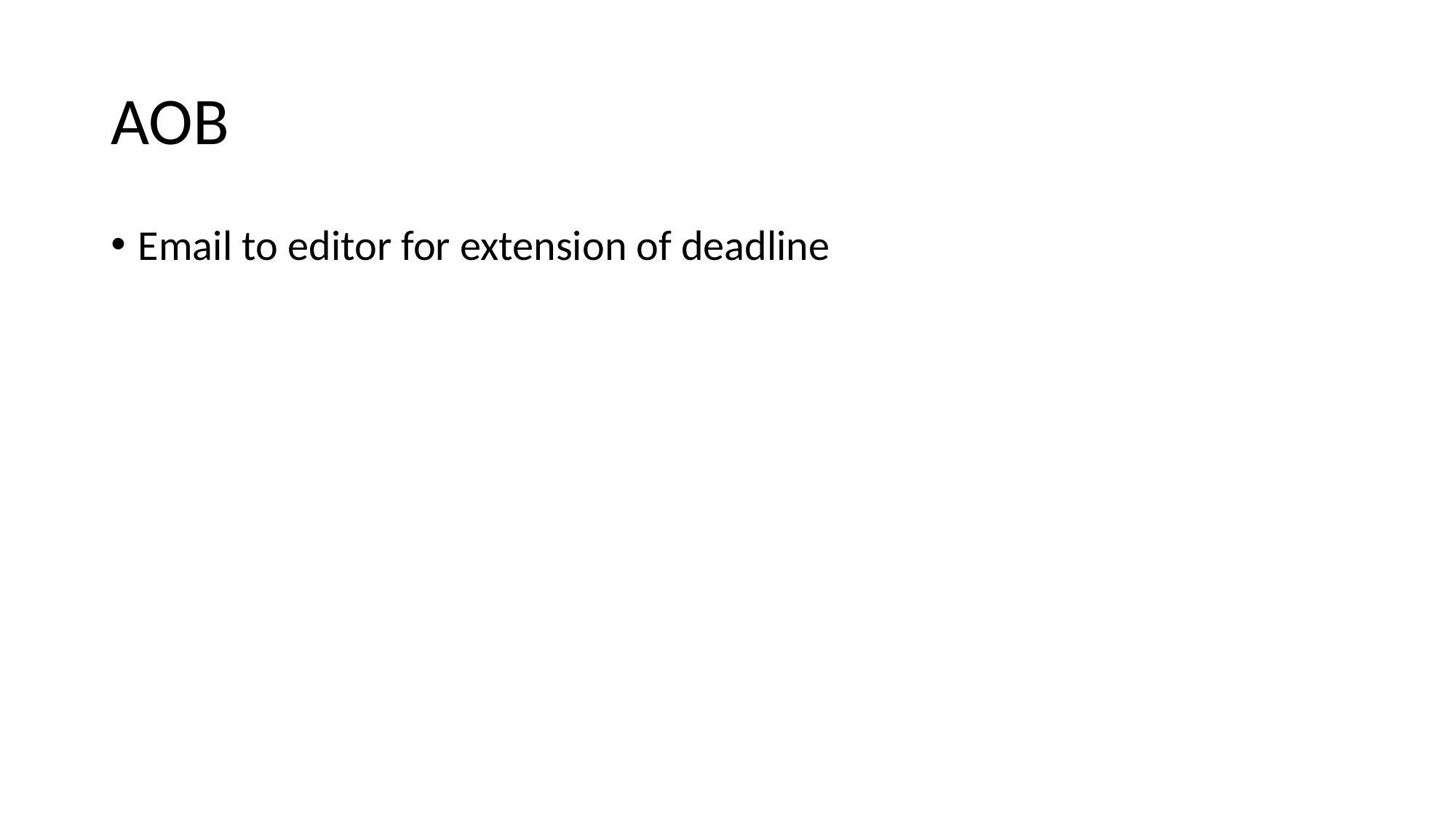

# AOB
Email to editor for extension of deadline